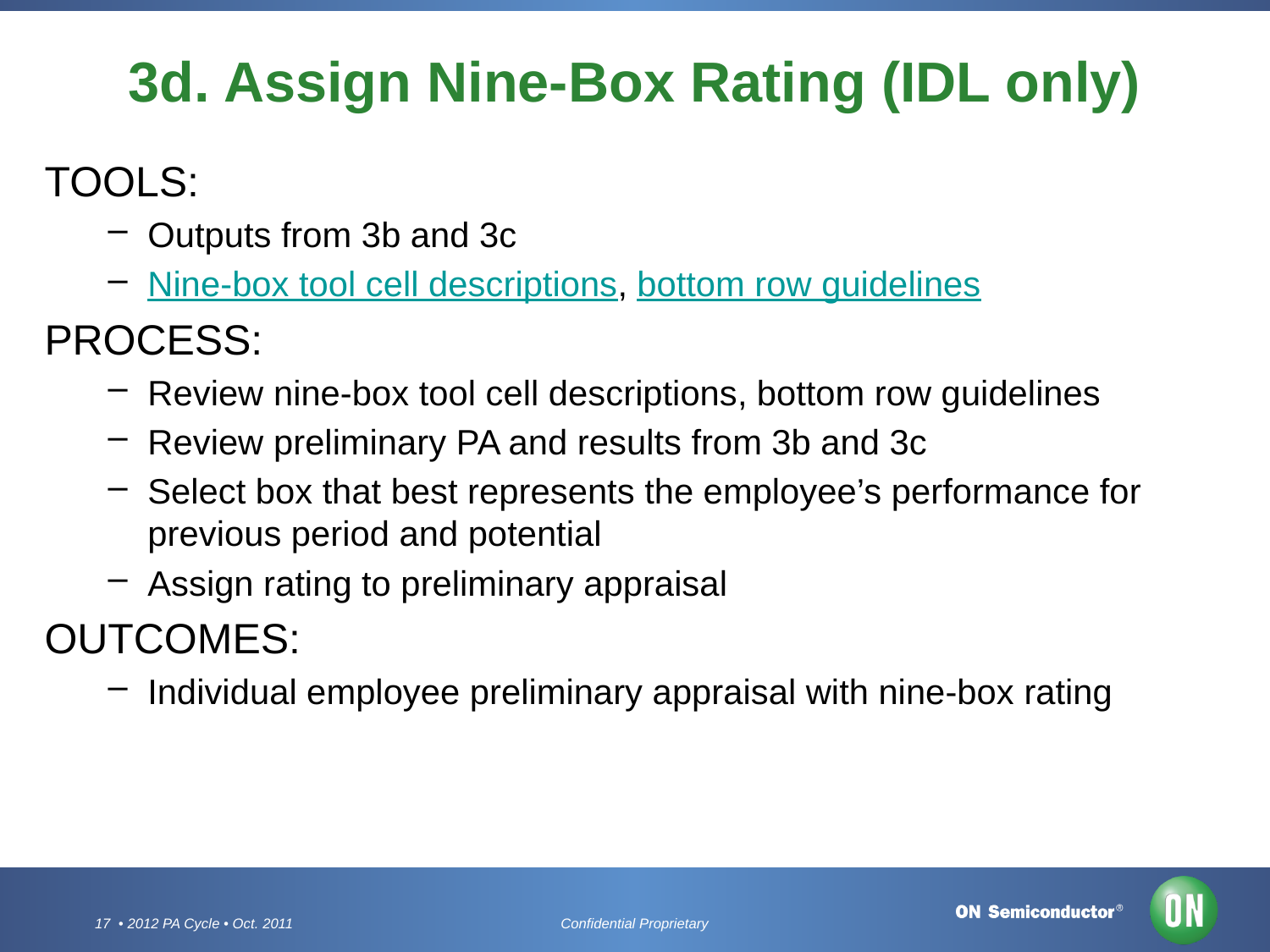

# 3d. Assign Nine-Box Rating (IDL only)
TOOLS:
Outputs from 3b and 3c
Nine-box tool cell descriptions, bottom row guidelines
PROCESS:
Review nine-box tool cell descriptions, bottom row guidelines
Review preliminary PA and results from 3b and 3c
Select box that best represents the employee’s performance for previous period and potential
Assign rating to preliminary appraisal
OUTCOMES:
Individual employee preliminary appraisal with nine-box rating